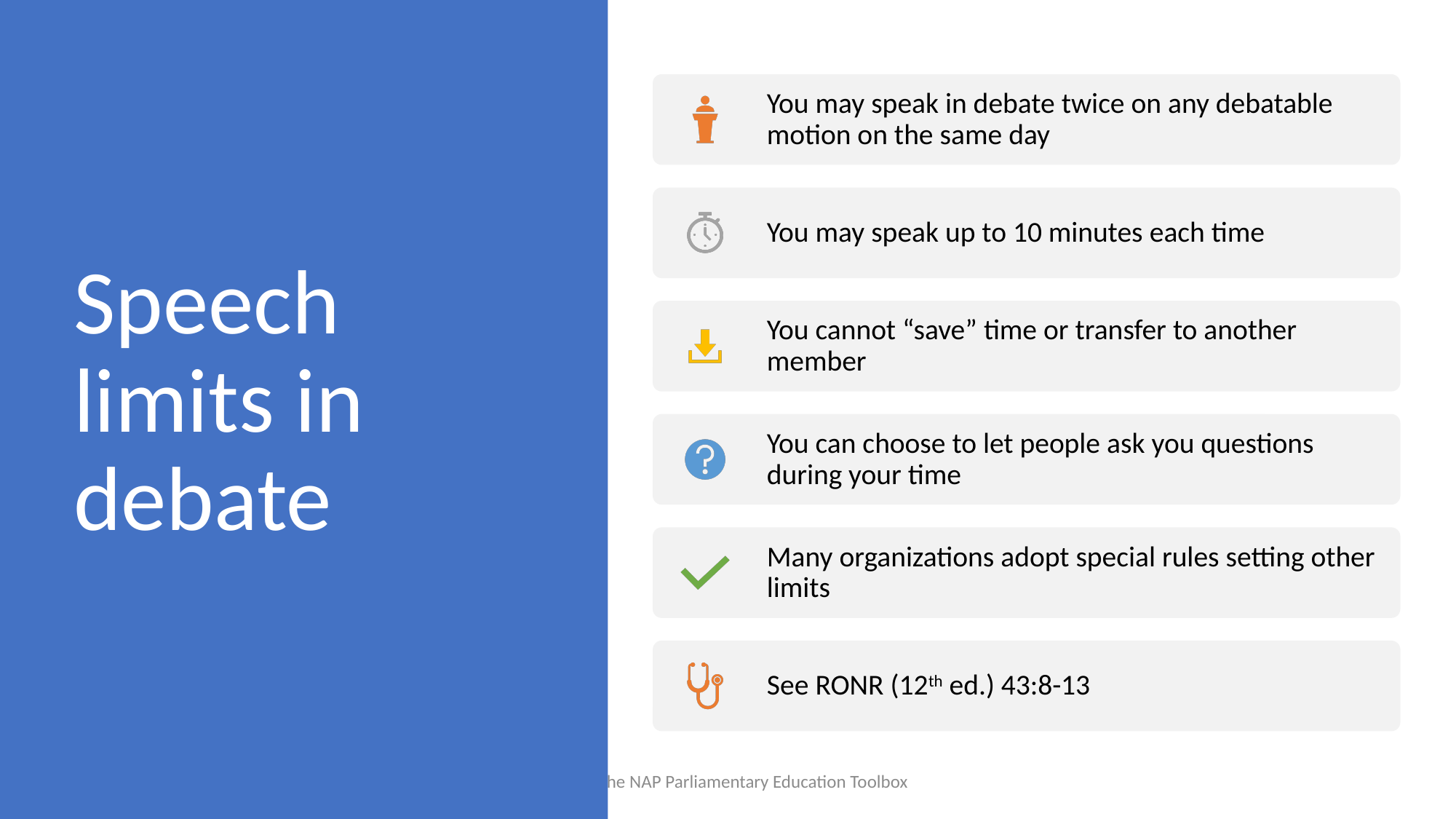

# Speech limits in debate
You may speak in debate twice on any debatable motion on the same day
You may speak up to 10 minutes each time
You cannot “save” time or transfer to another member
You can choose to let people ask you questions during your time
Many organizations adopt special rules setting other limits
See RONR (12th ed.) 43:8-13
Part of the NAP Parliamentary Education Toolbox